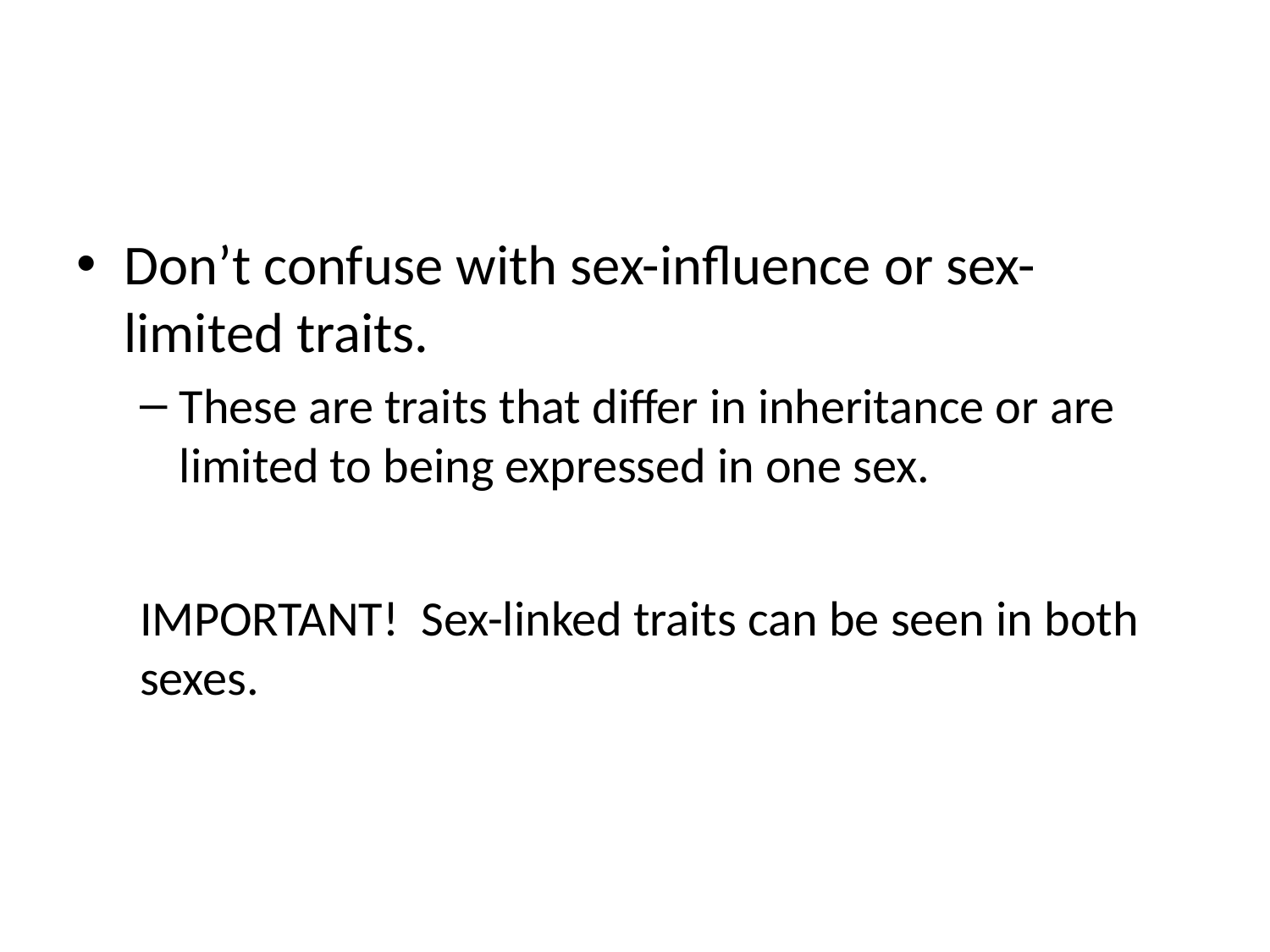

#
Don’t confuse with sex-influence or sex-limited traits.
These are traits that differ in inheritance or are limited to being expressed in one sex.

IMPORTANT!  Sex-linked traits can be seen in both sexes.